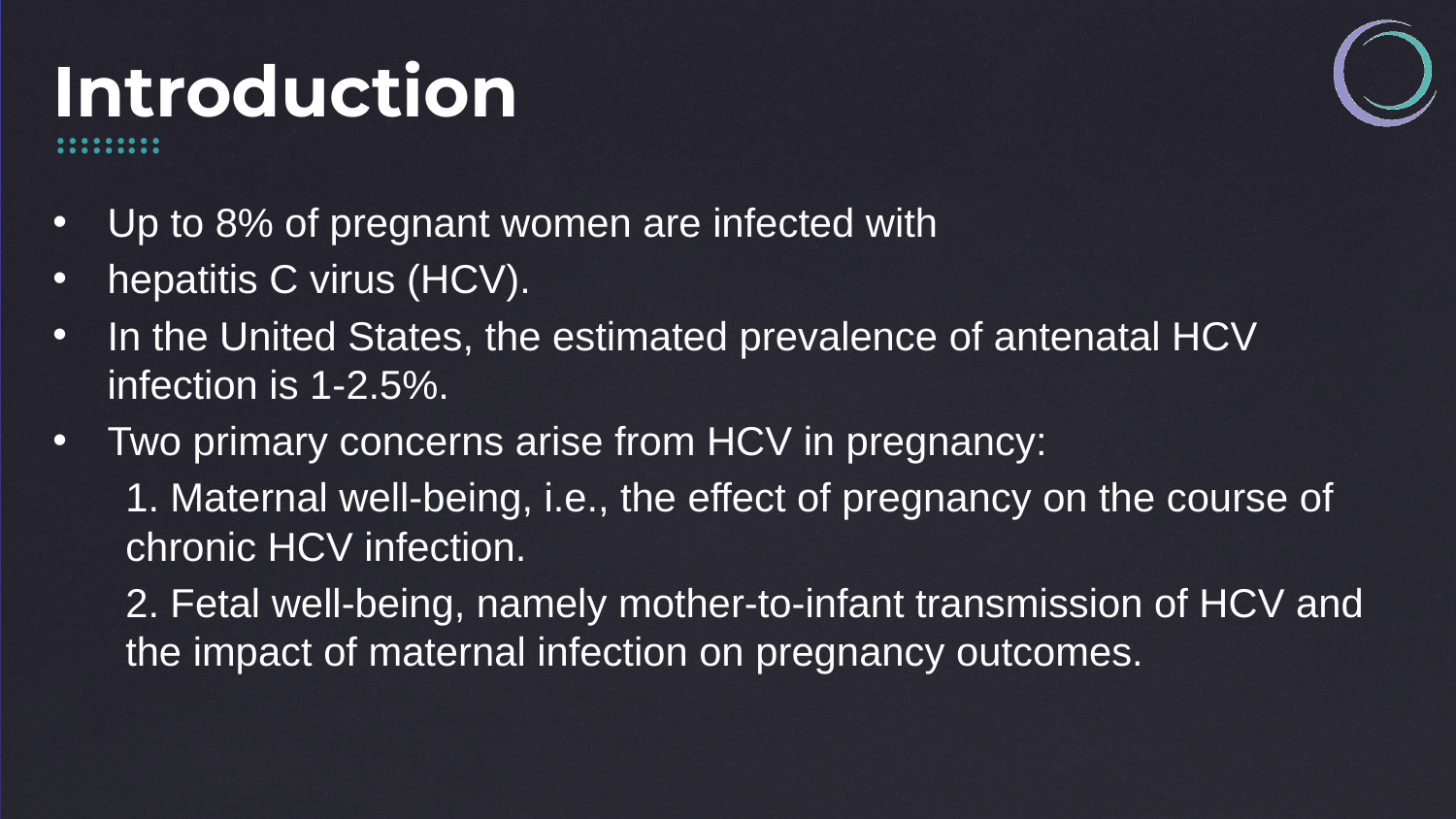

Introduction
Up to 8% of pregnant women are infected with
hepatitis C virus (HCV).
In the United States, the estimated prevalence of antenatal HCV infection is 1-2.5%.
Two primary concerns arise from HCV in pregnancy:
1. Maternal well-being, i.e., the effect of pregnancy on the course of chronic HCV infection.
2. Fetal well-being, namely mother-to-infant transmission of HCV and the impact of maternal infection on pregnancy outcomes.